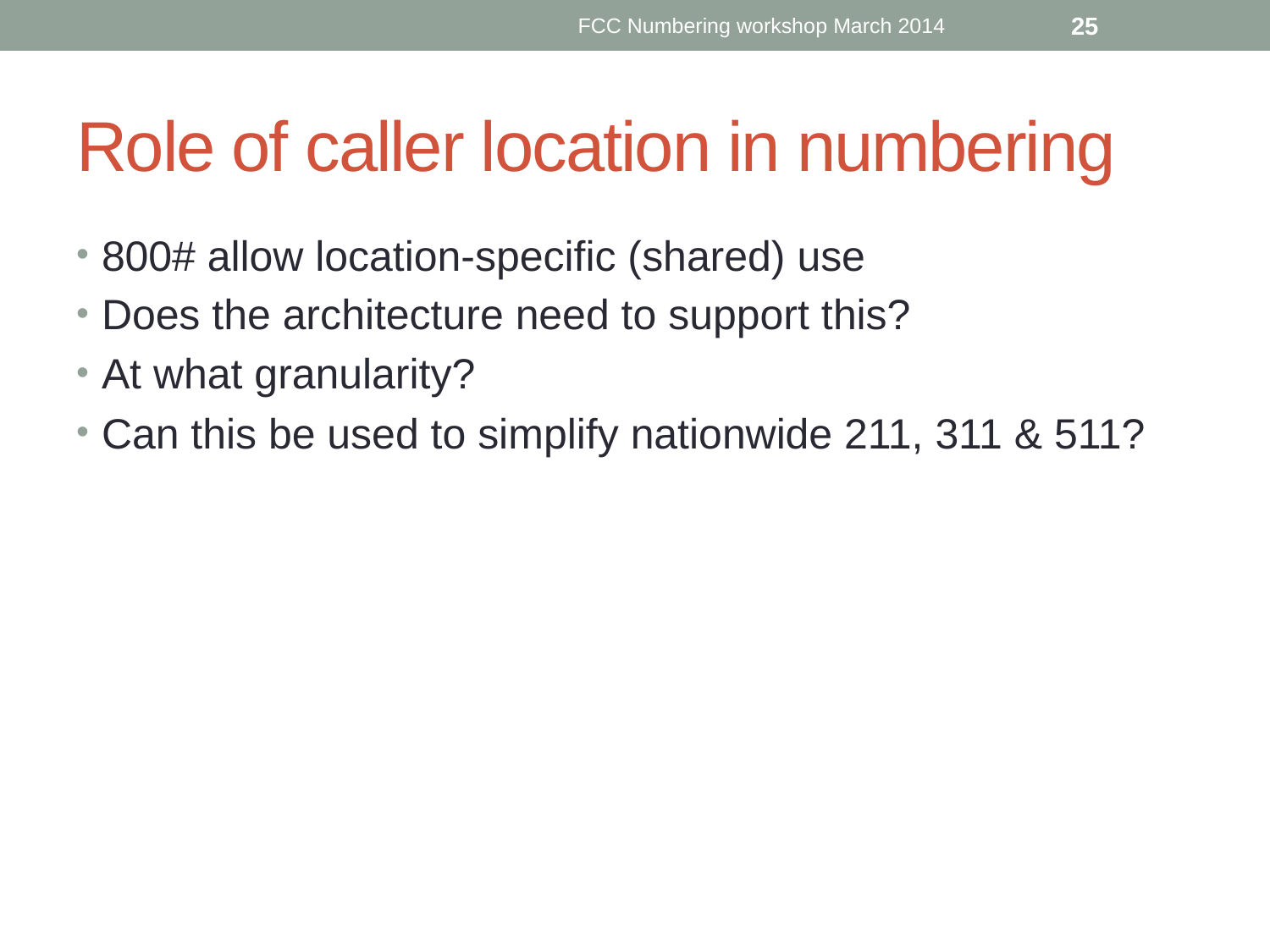

FCC Numbering workshop March 2014
25
# Role of caller location in numbering
800# allow location-specific (shared) use
Does the architecture need to support this?
At what granularity?
Can this be used to simplify nationwide 211, 311 & 511?